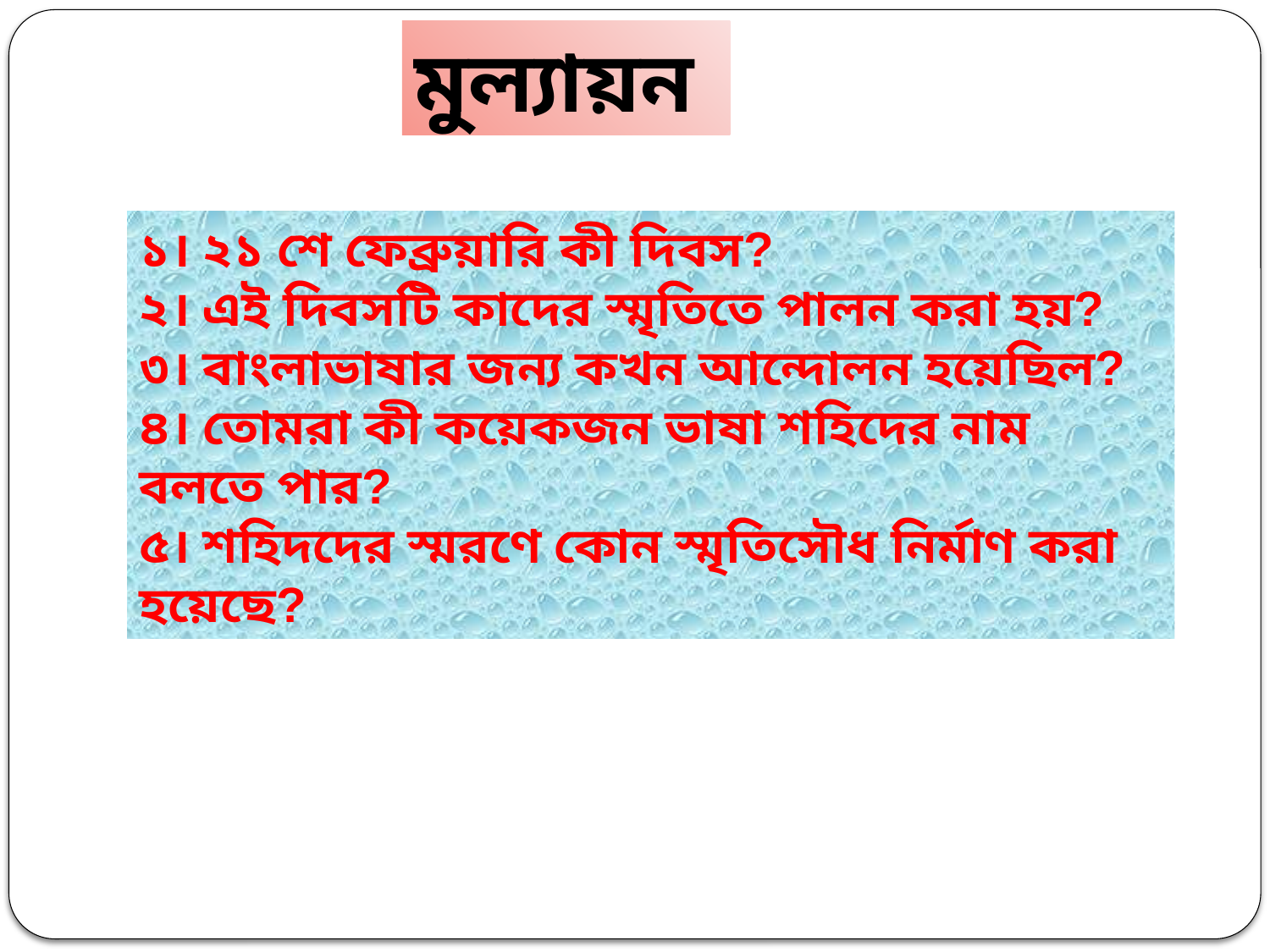

মুল্যায়ন
১। ২১ শে ফেব্রুয়ারি কী দিবস?
২। এই দিবসটি কাদের স্মৃতিতে পালন করা হয়?
৩। বাংলাভাষার জন্য কখন আন্দোলন হয়েছিল?
৪। তোমরা কী কয়েকজন ভাষা শহিদের নাম বলতে পার?
৫। শহিদদের স্মরণে কোন স্মৃতিসৌধ নির্মাণ করা হয়েছে?